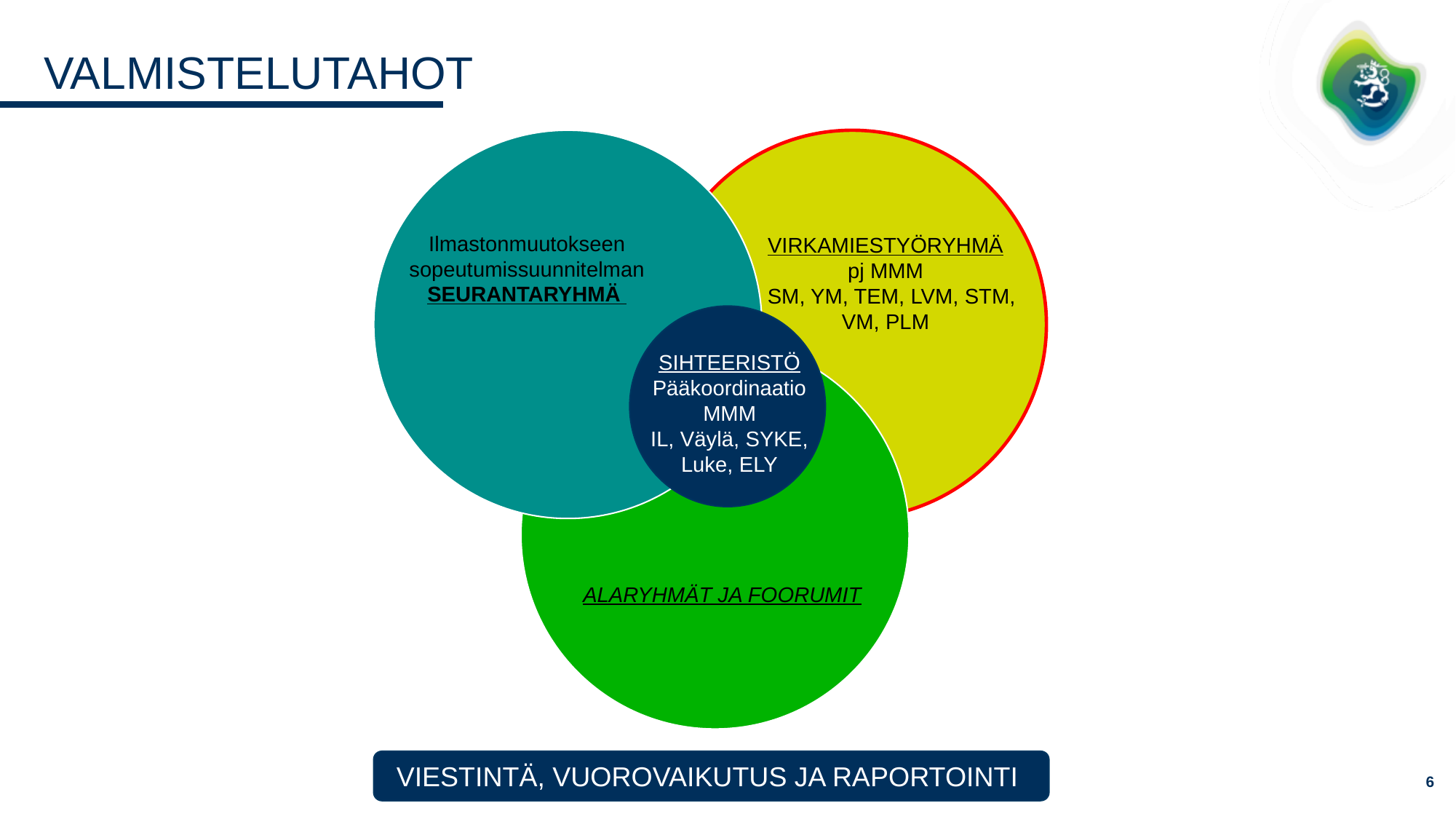

VALMISTELUTAHOT

SIHTEERISTÖ
Pääkoordinaatio MMM
Ilmastonmuutokseen sopeutumissuunnitelman SEURANTARYHMÄ
VIRKAMIESTYÖRYHMÄ
pj MMM
  SM, YM, TEM, LVM, STM, VM, PLM

SIHTEERISTÖ
Pääkoordinaatio MMM
IL, Väylä, SYKE, Luke, ELY

ALARYHMÄT JA FOORUMIT
VIESTINTÄ, VUOROVAIKUTUS JA RAPORTOINTI
6